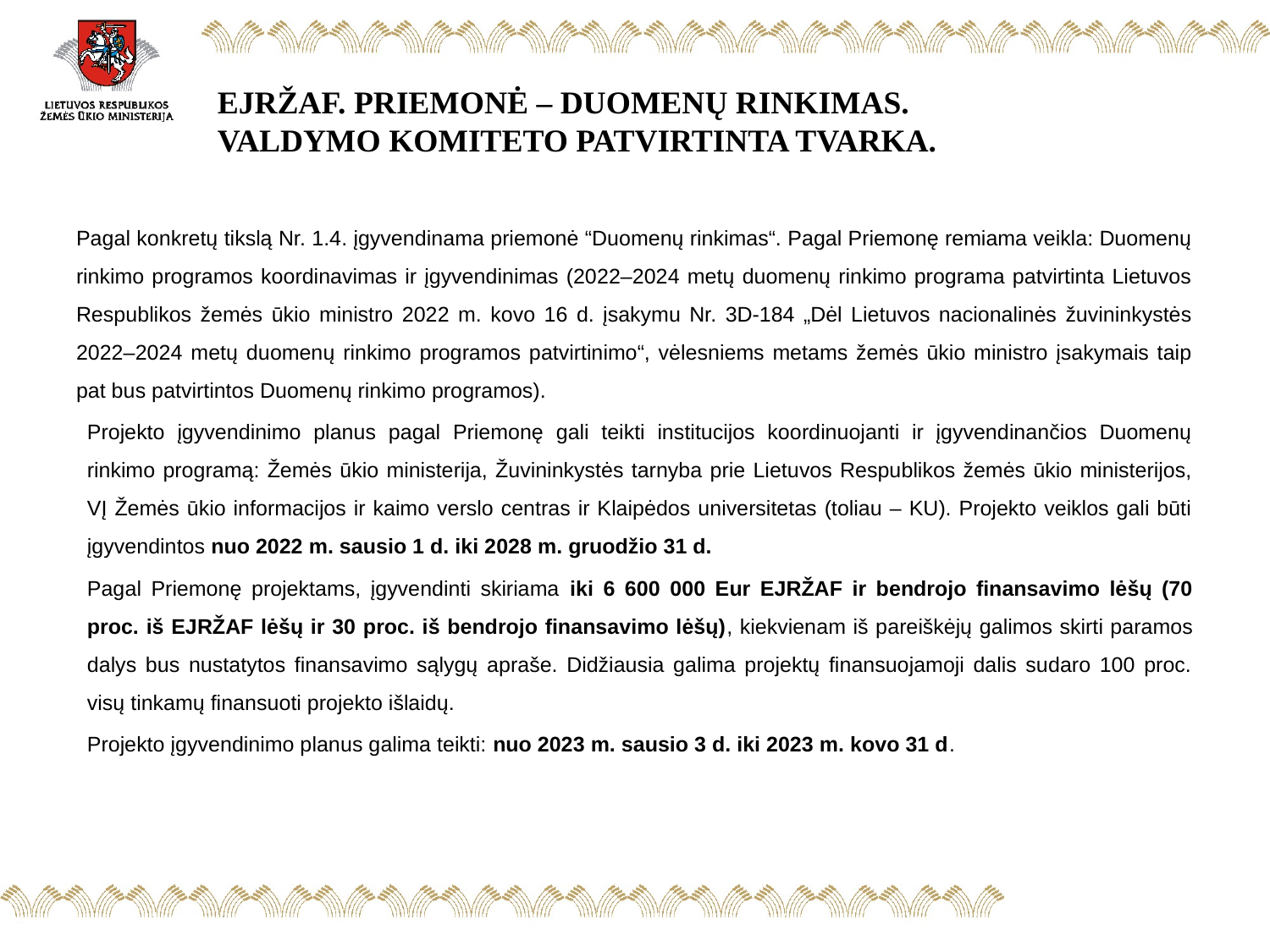

EJRŽAF. PRIEMONĖ – DUOMENŲ RINKIMAS.
VALDYMO KOMITETO PATVIRTINTA TVARKA.

Pagal konkretų tikslą Nr. 1.4. įgyvendinama priemonė “Duomenų rinkimas“. Pagal Priemonę remiama veikla: Duomenų rinkimo programos koordinavimas ir įgyvendinimas (2022–2024 metų duomenų rinkimo programa patvirtinta Lietuvos Respublikos žemės ūkio ministro 2022 m. kovo 16 d. įsakymu Nr. 3D-184 „Dėl Lietuvos nacionalinės žuvininkystės 2022–2024 metų duomenų rinkimo programos patvirtinimo“, vėlesniems metams žemės ūkio ministro įsakymais taip pat bus patvirtintos Duomenų rinkimo programos).
Projekto įgyvendinimo planus pagal Priemonę gali teikti institucijos koordinuojanti ir įgyvendinančios Duomenų rinkimo programą: Žemės ūkio ministerija, Žuvininkystės tarnyba prie Lietuvos Respublikos žemės ūkio ministerijos, VĮ Žemės ūkio informacijos ir kaimo verslo centras ir Klaipėdos universitetas (toliau – KU). Projekto veiklos gali būti įgyvendintos nuo 2022 m. sausio 1 d. iki 2028 m. gruodžio 31 d.
Pagal Priemonę projektams, įgyvendinti skiriama iki 6 600 000 Eur EJRŽAF ir bendrojo finansavimo lėšų (70 proc. iš EJRŽAF lėšų ir 30 proc. iš bendrojo finansavimo lėšų), kiekvienam iš pareiškėjų galimos skirti paramos dalys bus nustatytos finansavimo sąlygų apraše. Didžiausia galima projektų finansuojamoji dalis sudaro 100 proc. visų tinkamų finansuoti projekto išlaidų.
Projekto įgyvendinimo planus galima teikti: nuo 2023 m. sausio 3 d. iki 2023 m. kovo 31 d.